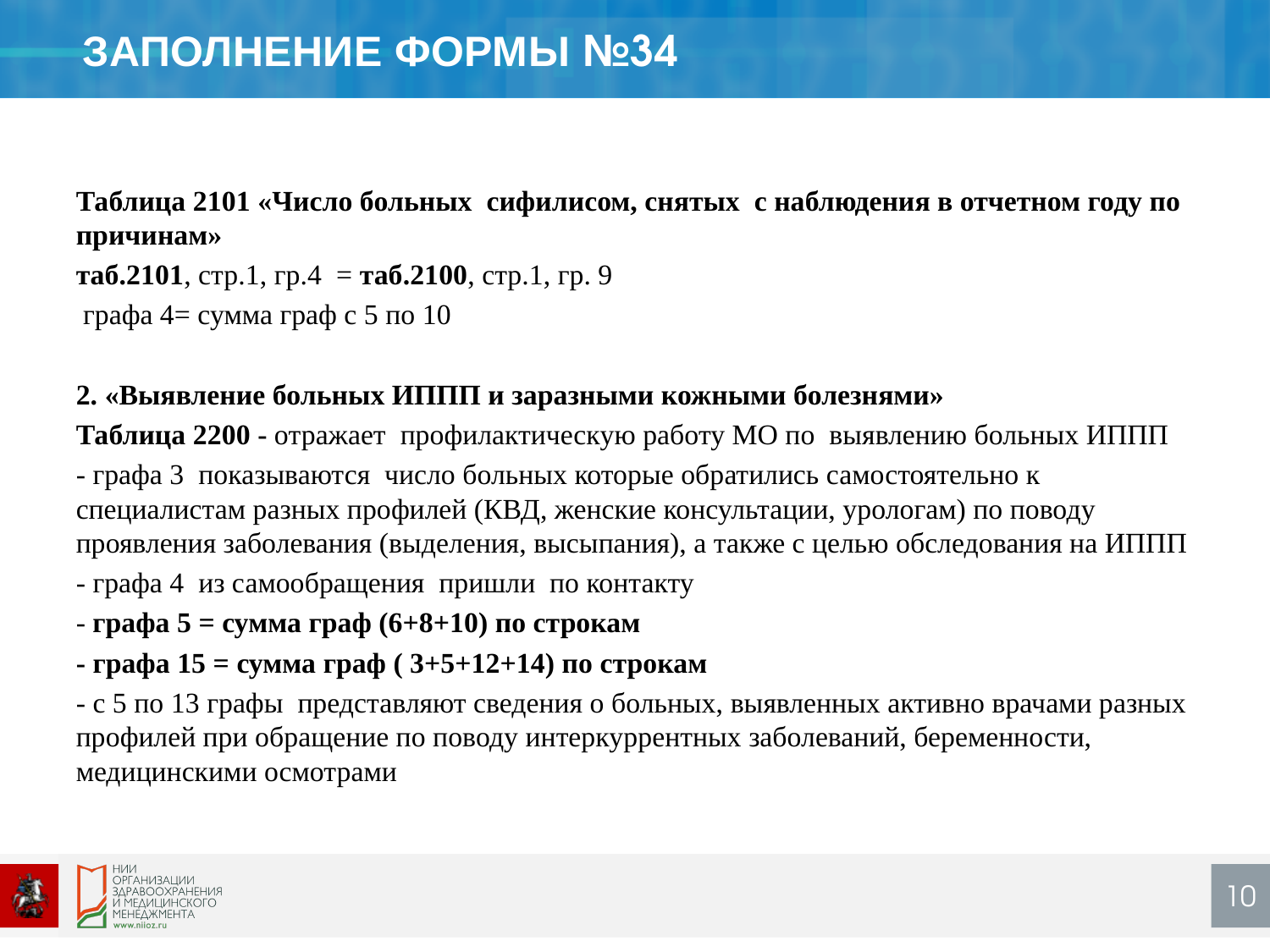

ЗАПОЛНЕНИЕ ФОРМЫ №34
Таблица 2101 «Число больных  сифилисом, снятых  с наблюдения в отчетном году по причинам»
таб.2101, стр.1, гр.4  = таб.2100, стр.1, гр. 9
 графа 4= сумма граф с 5 по 10

2. «Выявление больных ИППП и заразными кожными болезнями»
Таблица 2200 - отражает  профилактическую работу МО по  выявлению больных ИППП
- графа 3  показываются  число больных которые обратились самостоятельно к специалистам разных профилей (КВД, женские консультации, урологам) по поводу  проявления заболевания (выделения, высыпания), а также с целью обследования на ИППП
- графа 4  из самообращения  пришли  по контакту
- графа 5 = сумма граф (6+8+10) по строкам
- графа 15 = сумма граф ( 3+5+12+14) по строкам
- с 5 по 13 графы  представляют сведения о больных, выявленных активно врачами разных профилей при обращение по поводу интеркуррентных заболеваний, беременности, медицинскими осмотрами